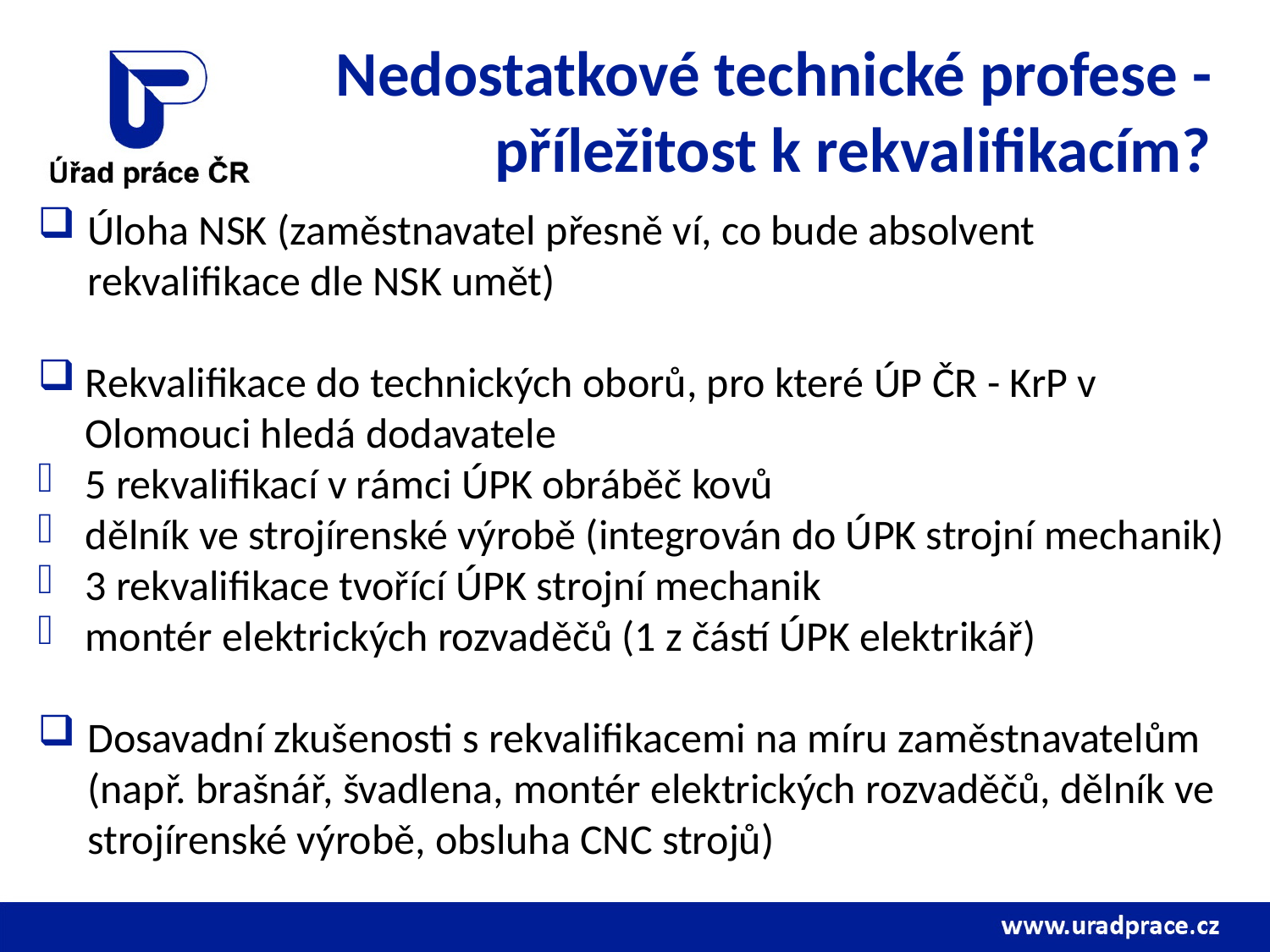

# Nedostatkové technické profese - příležitost k rekvalifikacím?
Úloha NSK (zaměstnavatel přesně ví, co bude absolvent rekvalifikace dle NSK umět)

Rekvalifikace do technických oborů, pro které ÚP ČR - KrP v Olomouci hledá dodavatele
5 rekvalifikací v rámci ÚPK obráběč kovů
dělník ve strojírenské výrobě (integrován do ÚPK strojní mechanik)
3 rekvalifikace tvořící ÚPK strojní mechanik
montér elektrických rozvaděčů (1 z částí ÚPK elektrikář)

Dosavadní zkušenosti s rekvalifikacemi na míru zaměstnavatelům
(např. brašnář, švadlena, montér elektrických rozvaděčů, dělník ve strojírenské výrobě, obsluha CNC strojů)